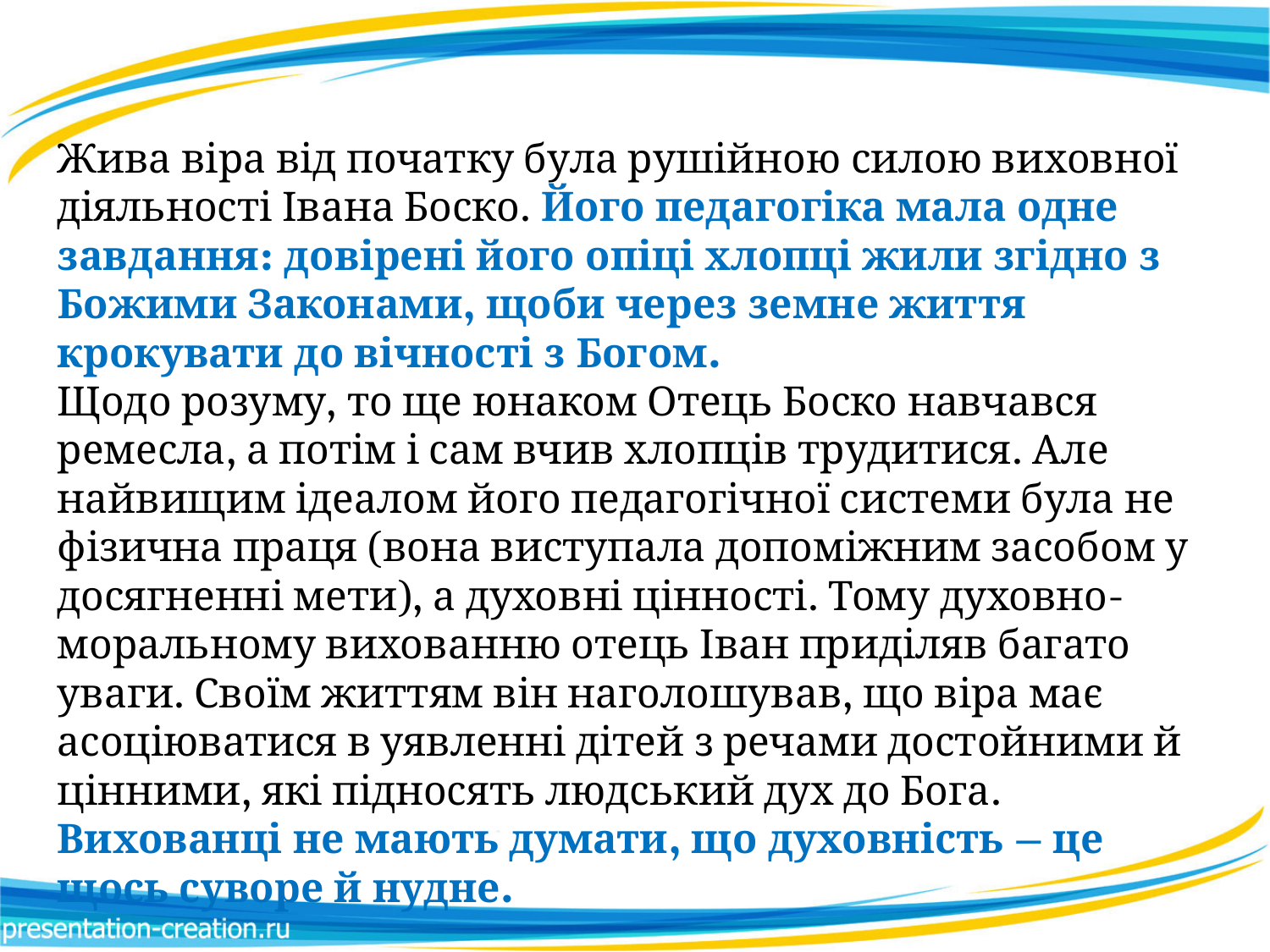

Жива віра від початку була рушійною силою виховної діяльності Івана Боско. Його педагогіка мала одне завдання: довірені його опіці хлопці жили згідно з Божими Законами, щоби через земне життя крокувати до вічності з Богом.
Щодо розуму, то ще юнаком Отець Боско навчався ремесла, а потім і сам вчив хлопців трудитися. Але найвищим ідеалом його педагогічної системи була не фізична праця (вона виступала допоміжним засобом у досягненні мети), а духовні цінності. Тому духовно-моральному вихованню отець Іван приділяв багато уваги. Своїм життям він наголошував, що віра має асоціюватися в уявленні дітей з речами достойними й цінними, які підносять людський дух до Бога. Вихованці не мають думати, що духовність – це щось суворе й нудне.